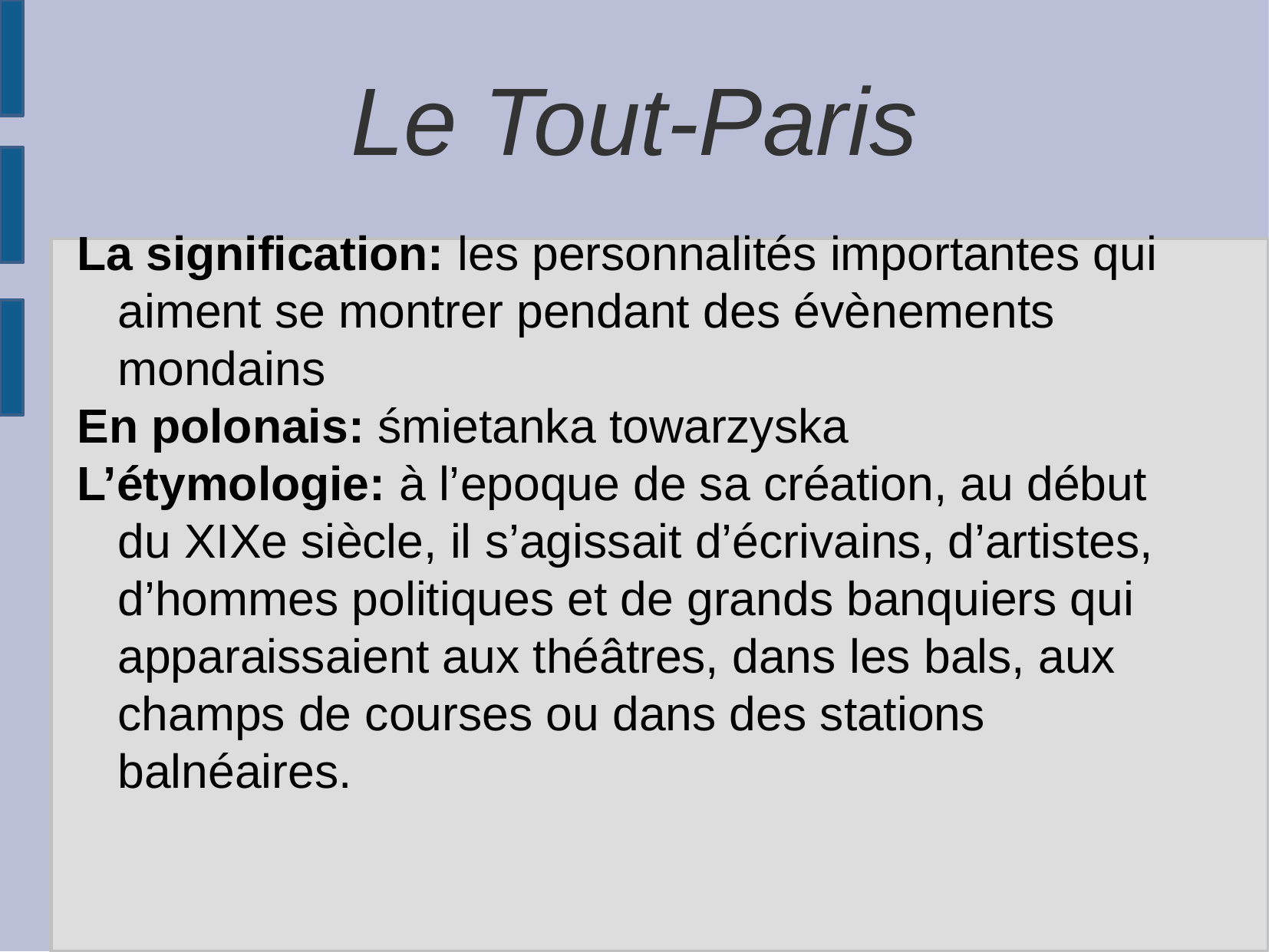

Le Tout-Paris
La signification: les personnalités importantes qui aiment se montrer pendant des évènements mondains
En polonais: śmietanka towarzyska
L’étymologie: à l’epoque de sa création, au début du XIXe siècle, il s’agissait d’écrivains, d’artistes, d’hommes politiques et de grands banquiers qui apparaissaient aux théâtres, dans les bals, aux champs de courses ou dans des stations balnéaires.